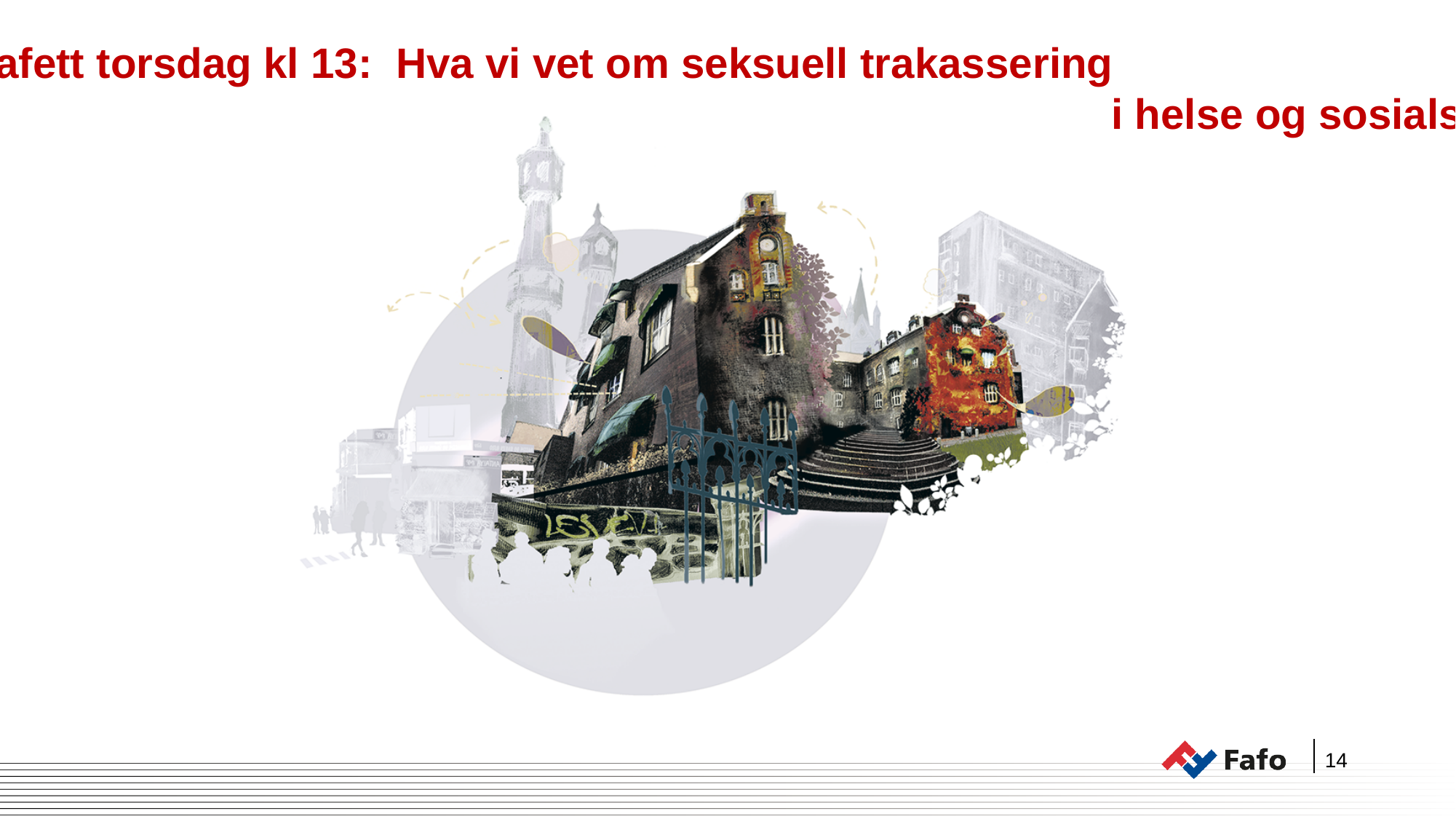

Forskerstafett torsdag kl 13:  Hva vi vet om seksuell trakassering
												i helse og sosialsektoren

14